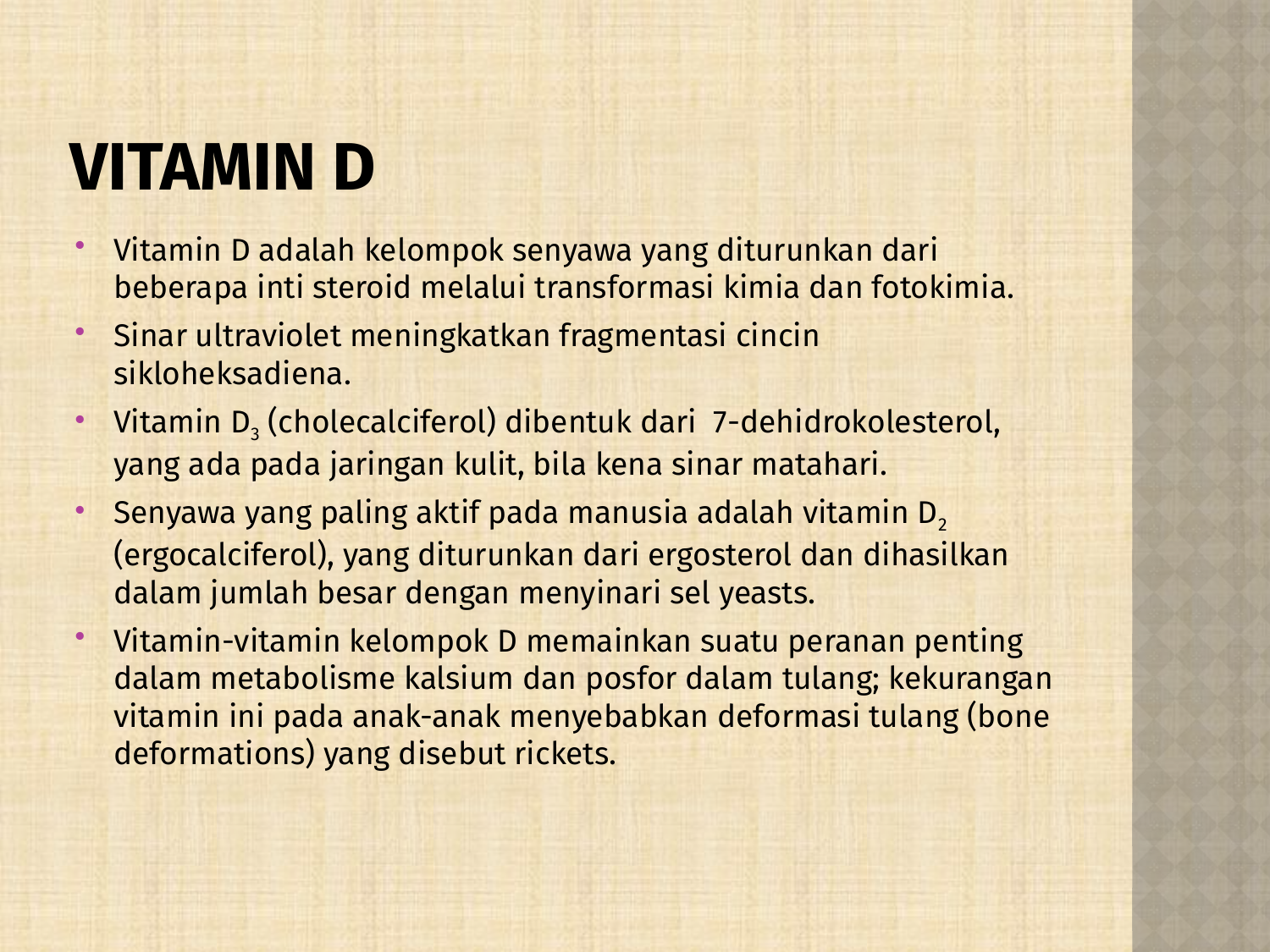

# VITAMIN D
Vitamin D adalah kelompok senyawa yang diturunkan dari beberapa inti steroid melalui transformasi kimia dan fotokimia.
Sinar ultraviolet meningkatkan fragmentasi cincin sikloheksadiena.
Vitamin D3 (cholecalciferol) dibentuk dari  7-dehidrokolesterol, yang ada pada jaringan kulit, bila kena sinar matahari.
Senyawa yang paling aktif pada manusia adalah vitamin D2 (ergocalciferol), yang diturunkan dari ergosterol dan dihasilkan dalam jumlah besar dengan menyinari sel yeasts.
Vitamin-vitamin kelompok D memainkan suatu peranan penting dalam metabolisme kalsium dan posfor dalam tulang; kekurangan vitamin ini pada anak-anak menyebabkan deformasi tulang (bone deformations) yang disebut rickets.